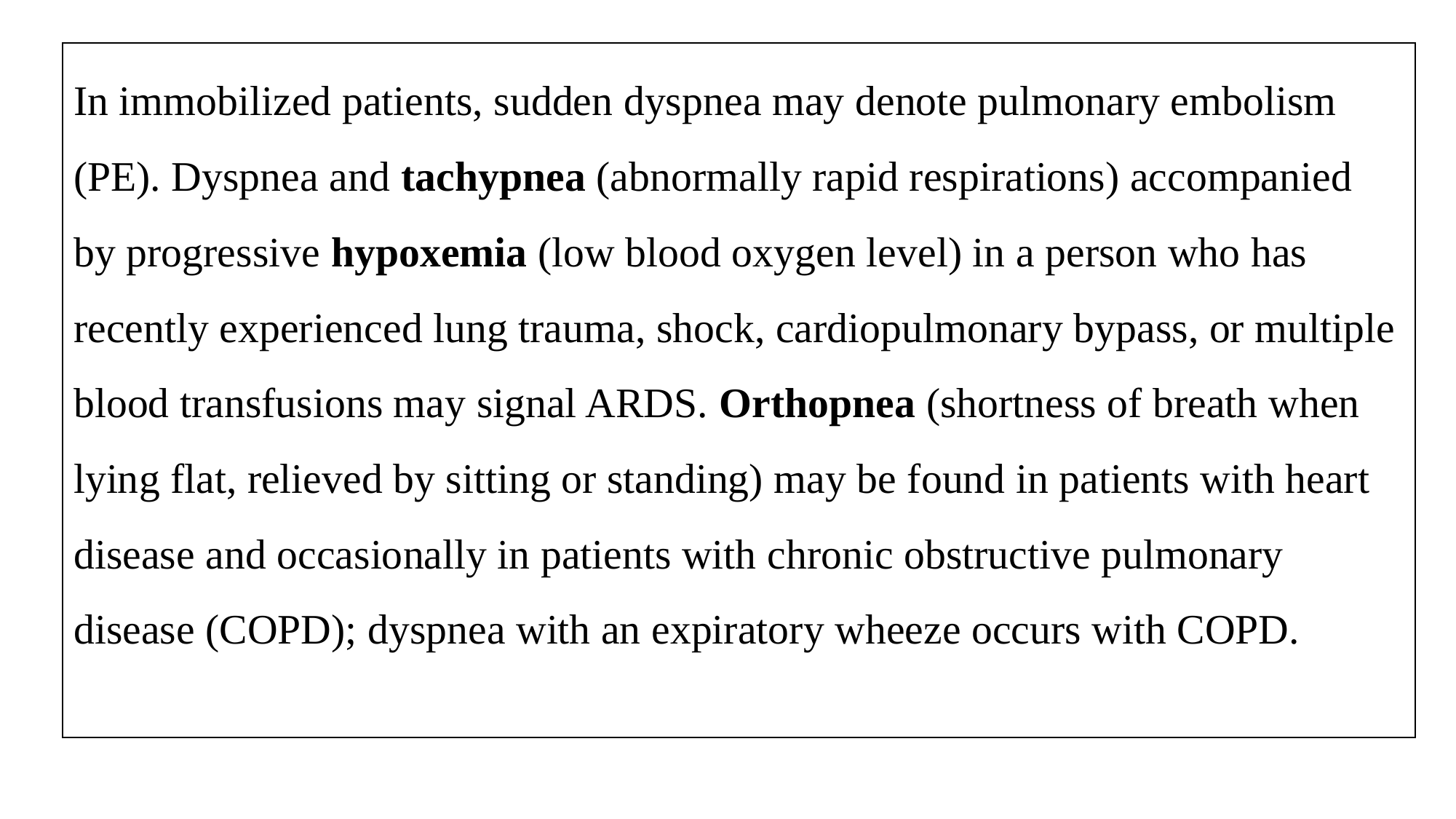

In immobilized patients, sudden dyspnea may denote pulmonary embolism (PE). Dyspnea and tachypnea (abnormally rapid respirations) accompanied by progressive hypoxemia (low blood oxygen level) in a person who has recently experienced lung trauma, shock, cardiopulmonary bypass, or multiple blood transfusions may signal ARDS. Orthopnea (shortness of breath when lying flat, relieved by sitting or standing) may be found in patients with heart disease and occasionally in patients with chronic obstructive pulmonary disease (COPD); dyspnea with an expiratory wheeze occurs with COPD.